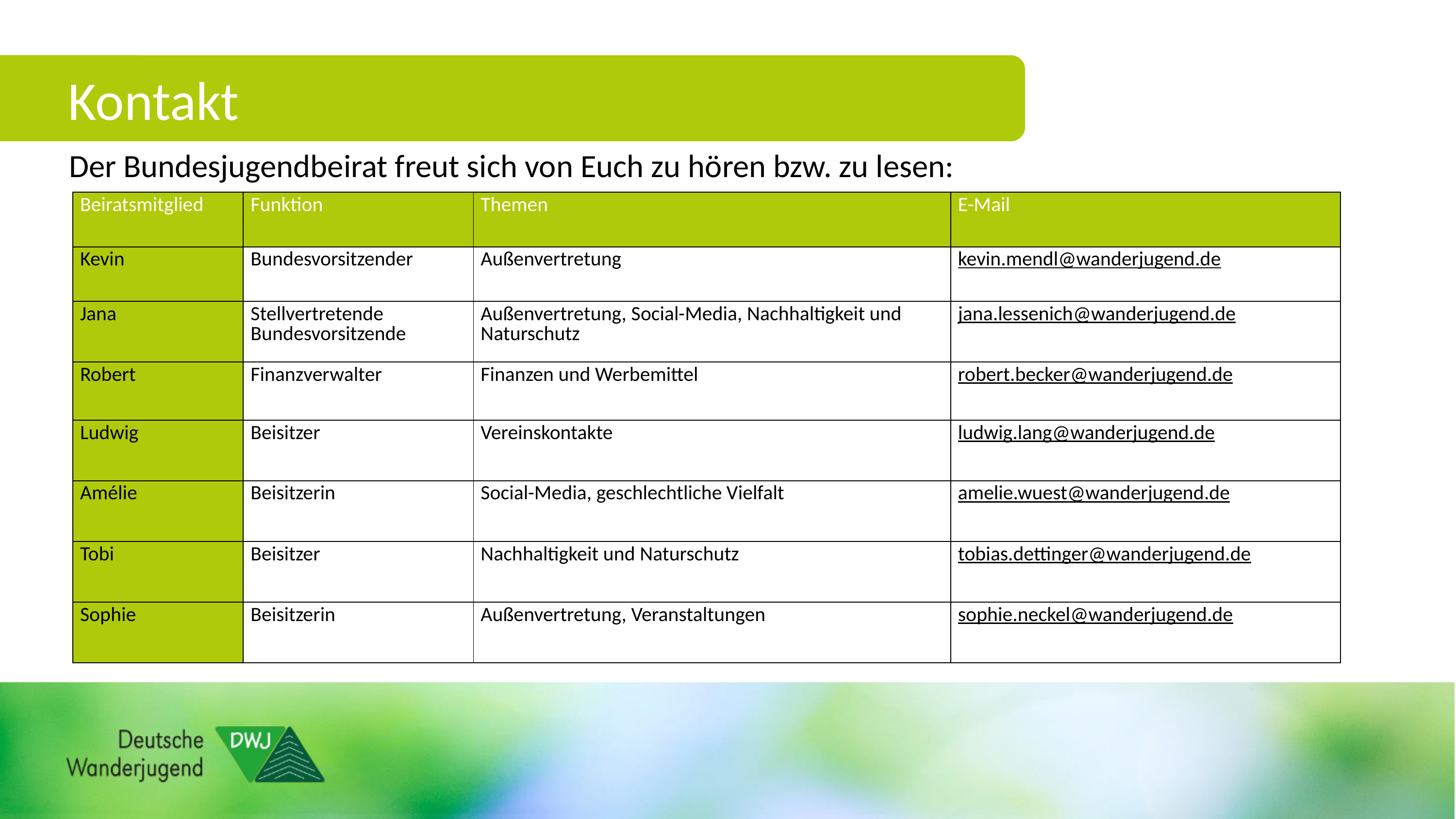

Kontakt

Der Bundesjugendbeirat freut sich von Euch zu hören bzw. zu lesen:

| Beiratsmitglied | Funktion | Themen | E-Mail |
| --- | --- | --- | --- |
| Kevin | Bundesvorsitzender | Außenvertretung | kevin.mendl@wanderjugend.de |
| Jana | Stellvertretende Bundesvorsitzende | Außenvertretung, Social-Media, Nachhaltigkeit und Naturschutz | jana.lessenich@wanderjugend.de |
| Robert | Finanzverwalter | Finanzen und Werbemittel | robert.becker@wanderjugend.de |
| Ludwig | Beisitzer | Vereinskontakte | ludwig.lang@wanderjugend.de |
| Amélie | Beisitzerin | Social-Media, geschlechtliche Vielfalt | amelie.wuest@wanderjugend.de |
| Tobi | Beisitzer | Nachhaltigkeit und Naturschutz | tobias.dettinger@wanderjugend.de |
| Sophie | Beisitzerin | Außenvertretung, Veranstaltungen | sophie.neckel@wanderjugend.de |